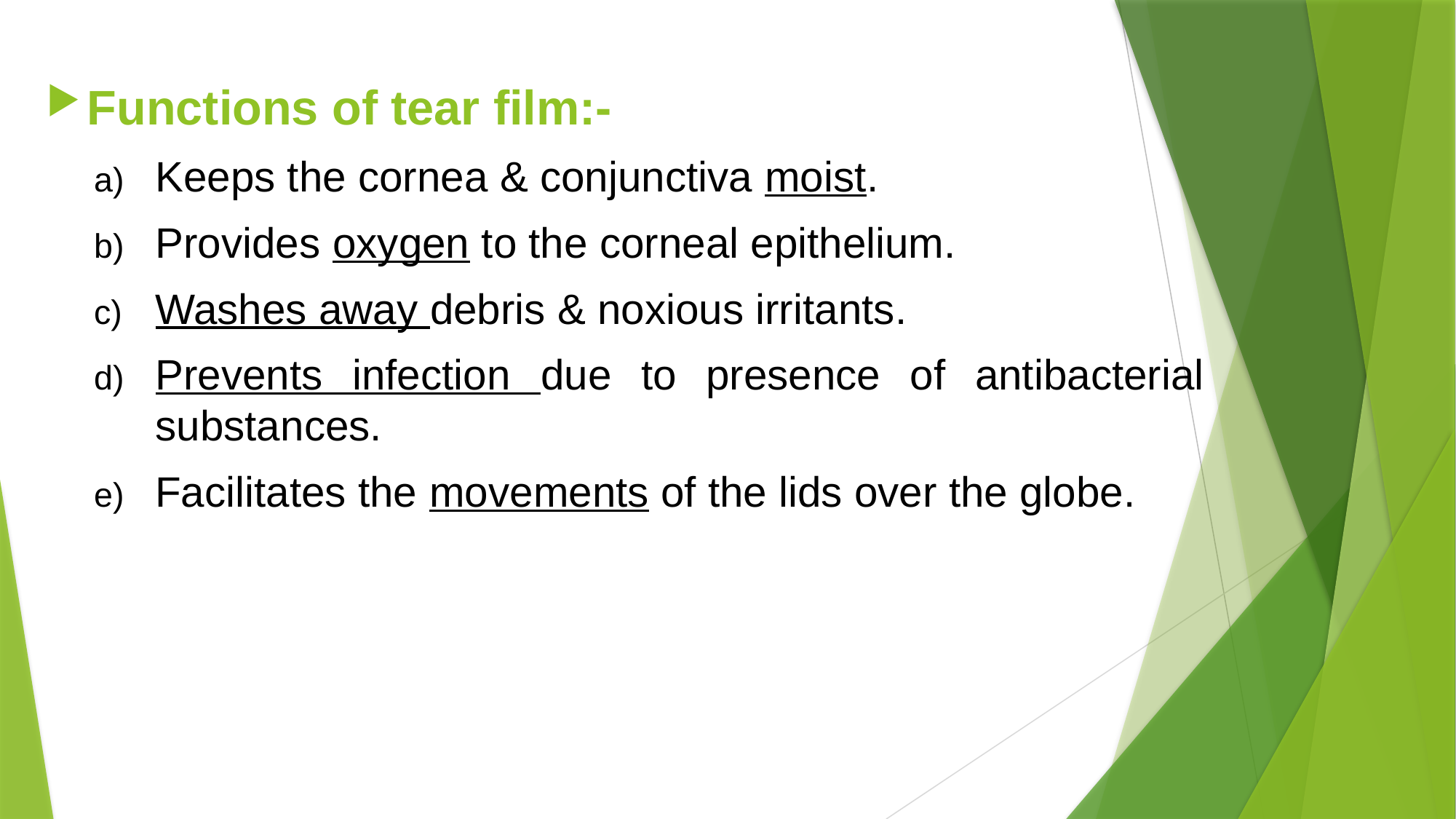

Functions of tear film:-
Keeps the cornea & conjunctiva moist.
Provides oxygen to the corneal epithelium.
Washes away debris & noxious irritants.
Prevents infection due to presence of antibacterial substances.
Facilitates the movements of the lids over the globe.